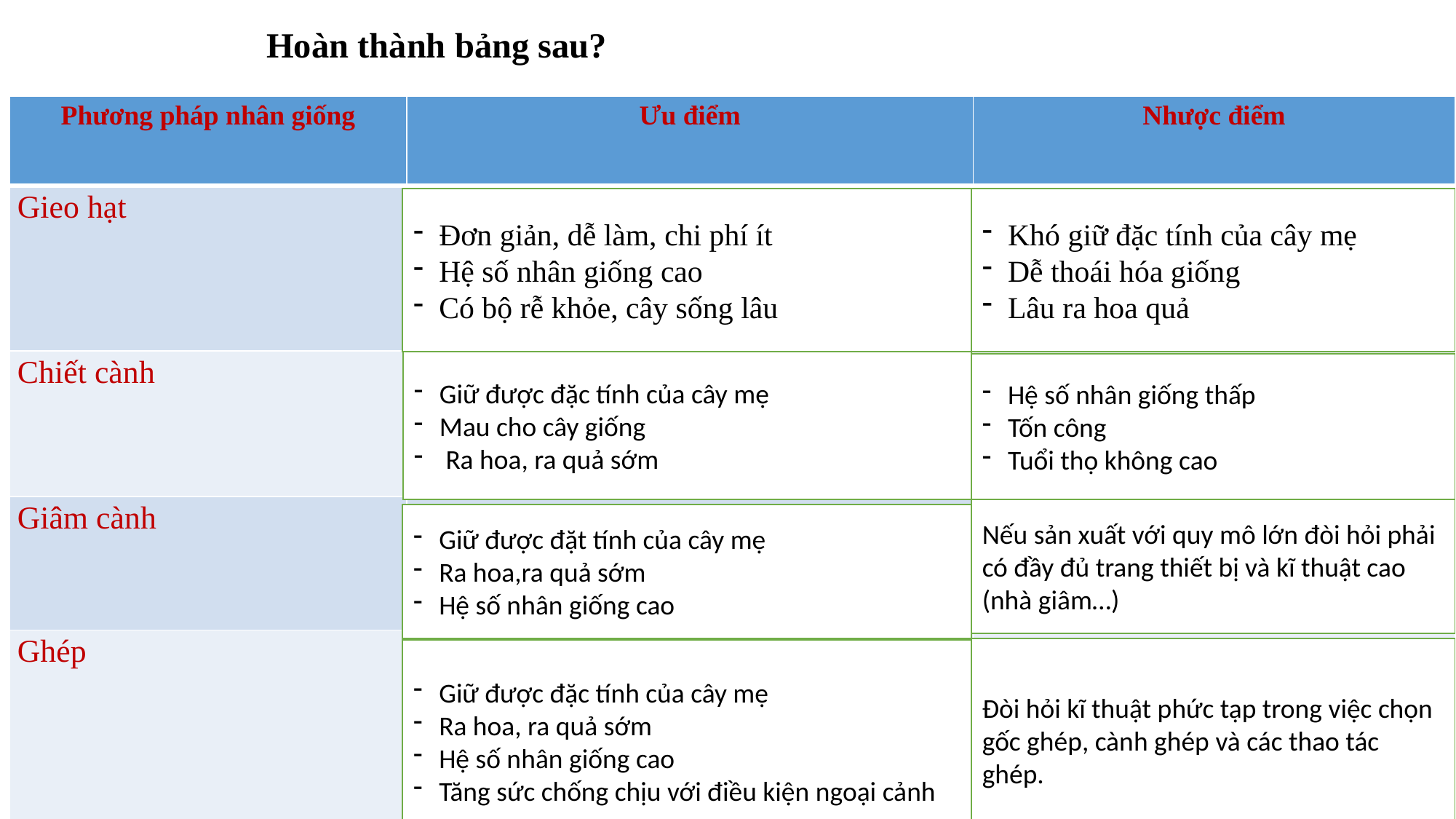

# Hoàn thành bảng sau?
| Phương pháp nhân giống | Ưu điểm | Nhược điểm |
| --- | --- | --- |
| Gieo hạt |  |  |
| Chiết cành |  |  |
| Giâm cành |  | - |
| Ghép |  | - |
Khó giữ đặc tính của cây mẹ
Dễ thoái hóa giống
Lâu ra hoa quả
Đơn giản, dễ làm, chi phí ít
Hệ số nhân giống cao
Có bộ rễ khỏe, cây sống lâu

Giữ được đặc tính của cây mẹ
Mau cho cây giống
 Ra hoa, ra quả sớm
Hệ số nhân giống thấp
Tốn công
Tuổi thọ không cao
Nếu sản xuất với quy mô lớn đòi hỏi phải có đầy đủ trang thiết bị và kĩ thuật cao (nhà giâm…)
Giữ được đặt tính của cây mẹ
Ra hoa,ra quả sớm
Hệ số nhân giống cao
Đòi hỏi kĩ thuật phức tạp trong việc chọn gốc ghép, cành ghép và các thao tác ghép.
Giữ được đặc tính của cây mẹ
Ra hoa, ra quả sớm
Hệ số nhân giống cao
Tăng sức chống chịu với điều kiện ngoại cảnh